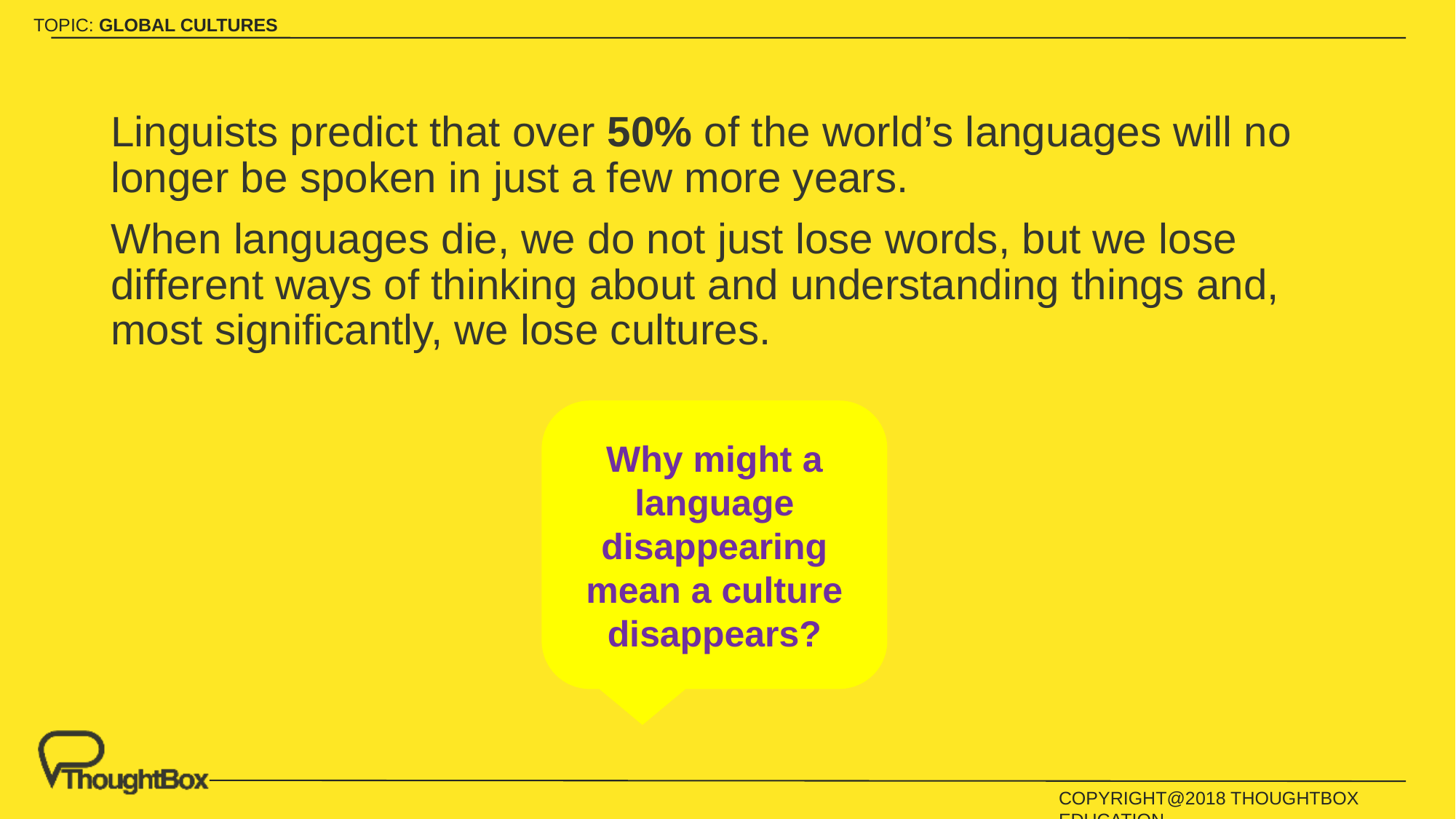

Linguists predict that over 50% of the world’s languages will no longer be spoken in just a few more years.
When languages die, we do not just lose words, but we lose different ways of thinking about and understanding things and, most significantly, we lose cultures.

Why might a language disappearing mean a culture disappears?